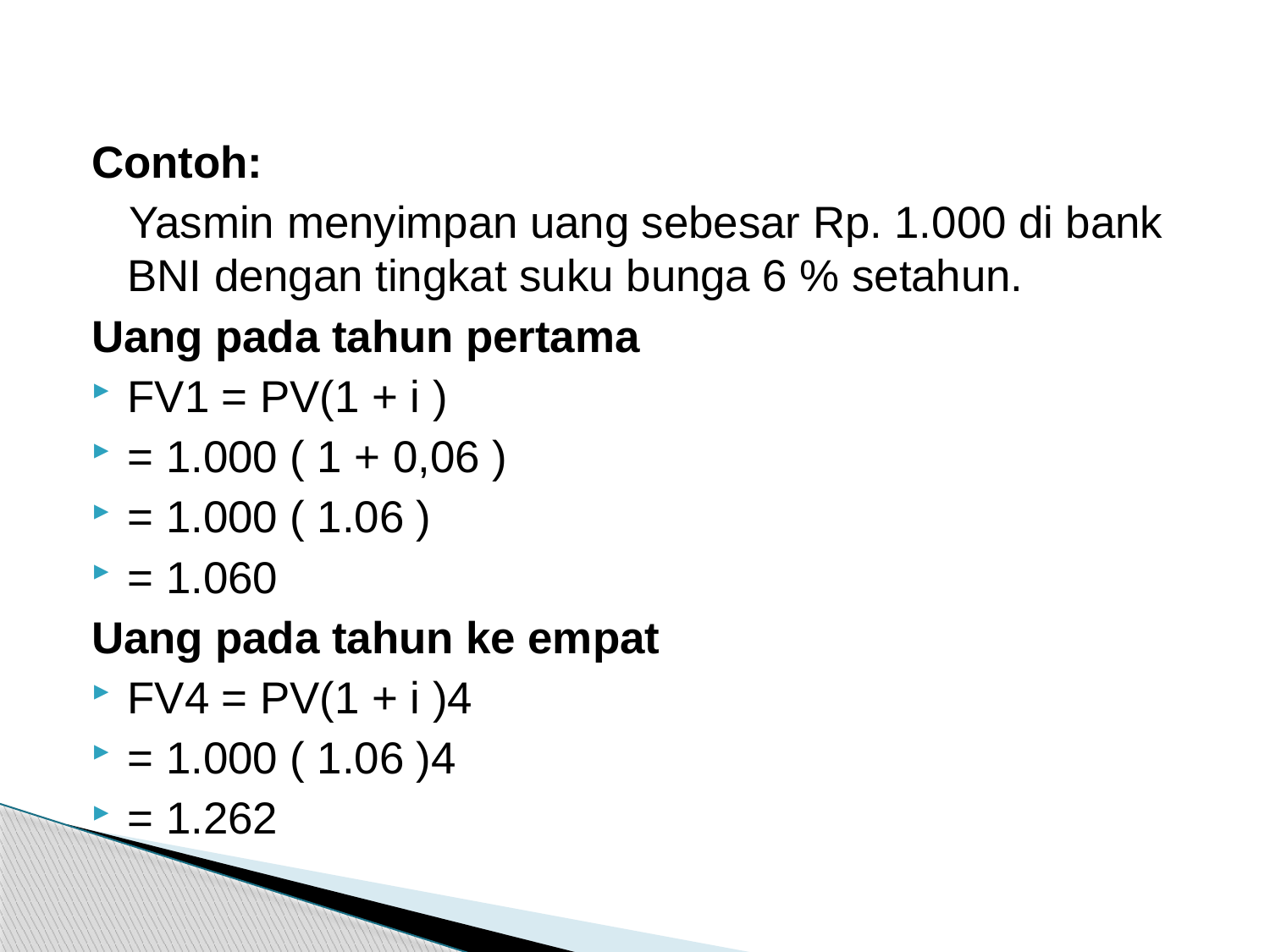

Contoh:
   Yasmin menyimpan uang sebesar Rp. 1.000 di bank BNI dengan tingkat suku bunga 6 % setahun.
Uang pada tahun pertama
FV1 = PV(1 + i )
= 1.000 ( 1 + 0,06 )
= 1.000 ( 1.06 )
= 1.060
Uang pada tahun ke empat
FV4 = PV(1 + i )4
= 1.000 ( 1.06 )4
= 1.262